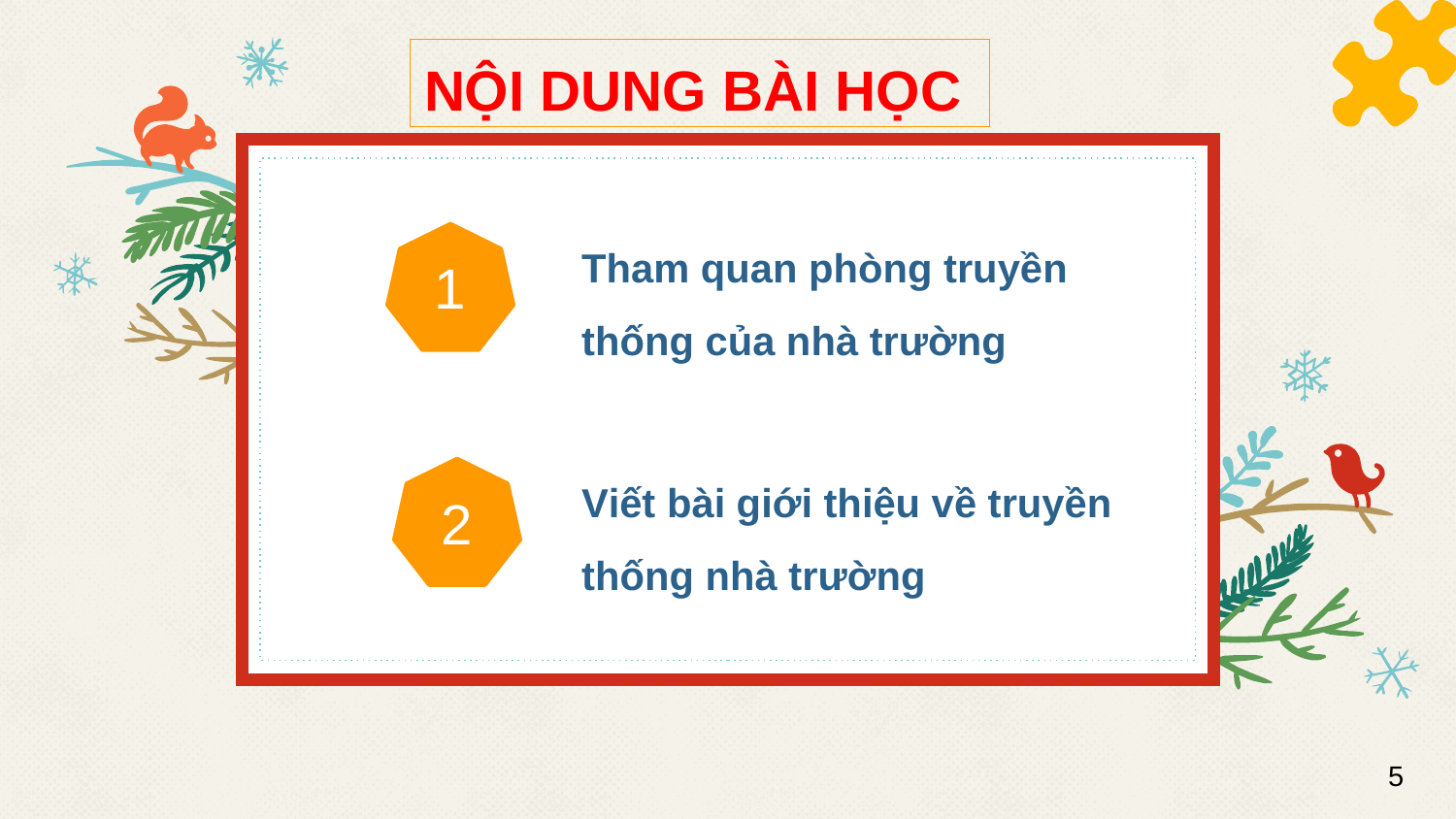

# NỘI DUNG BÀI HỌC
Tham quan phòng truyền thống của nhà trường
1
Viết bài giới thiệu về truyền thống nhà trường
2
5